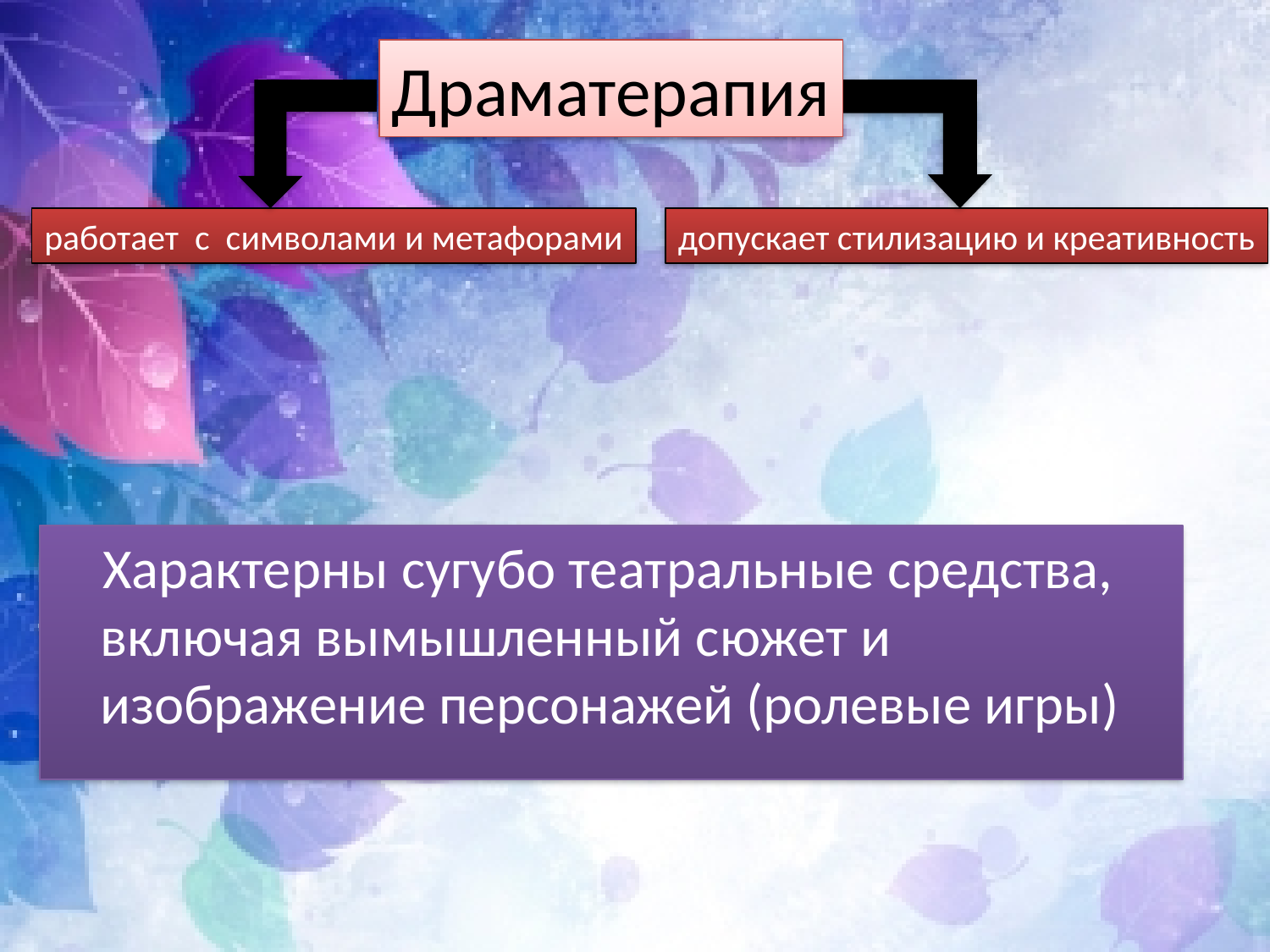

Драматерапия

работает  с  символами и метафорами
допускает стилизацию и креативность
    Характерны сугубо театральные средства, включая вымышленный сюжет и изображение персонажей (ролевые игры)